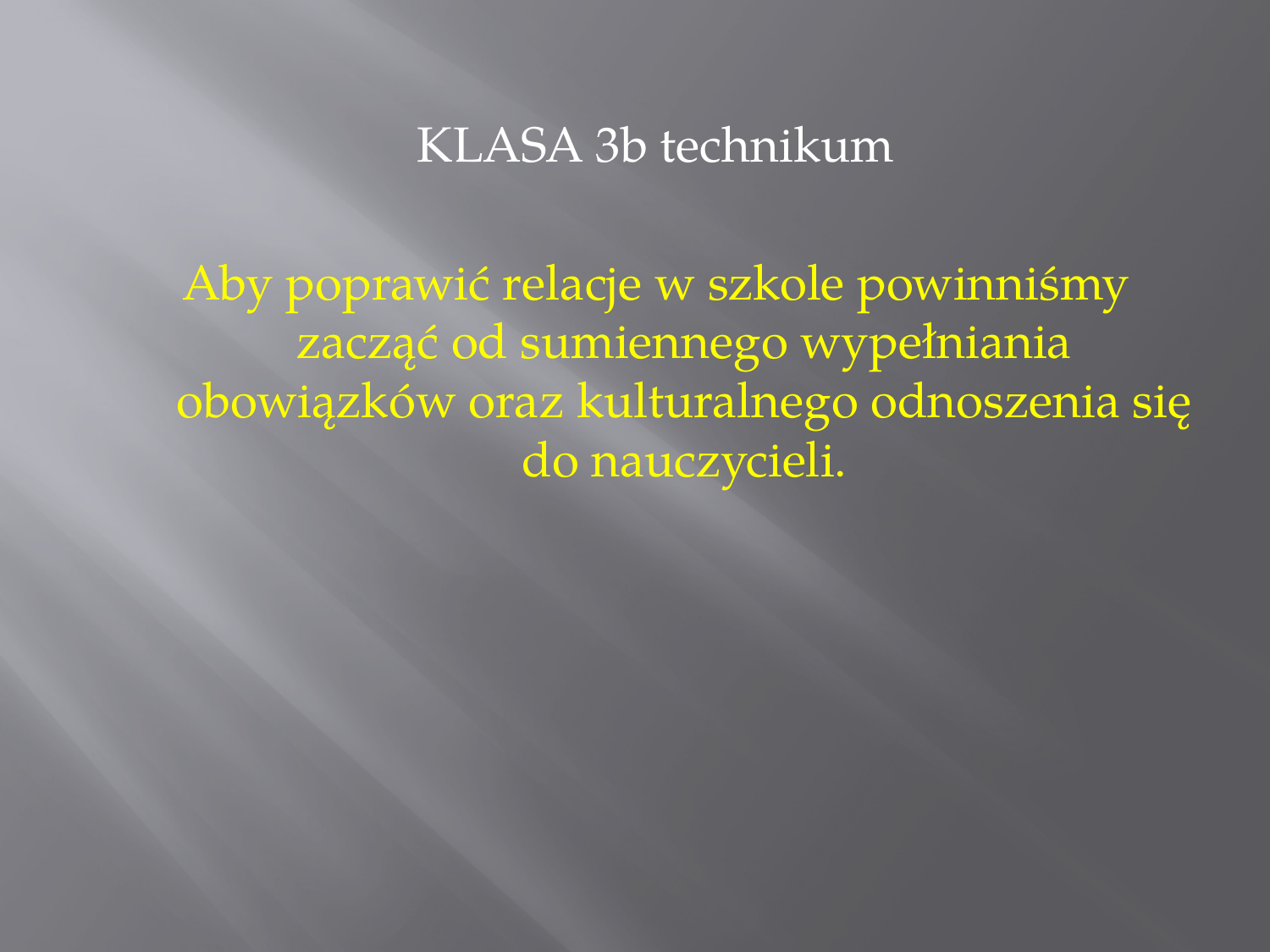

KLASA 3b technikum

Aby poprawić relacje w szkole powinniśmy zacząć od sumiennego wypełniania obowiązków oraz kulturalnego odnoszenia się do nauczycieli.